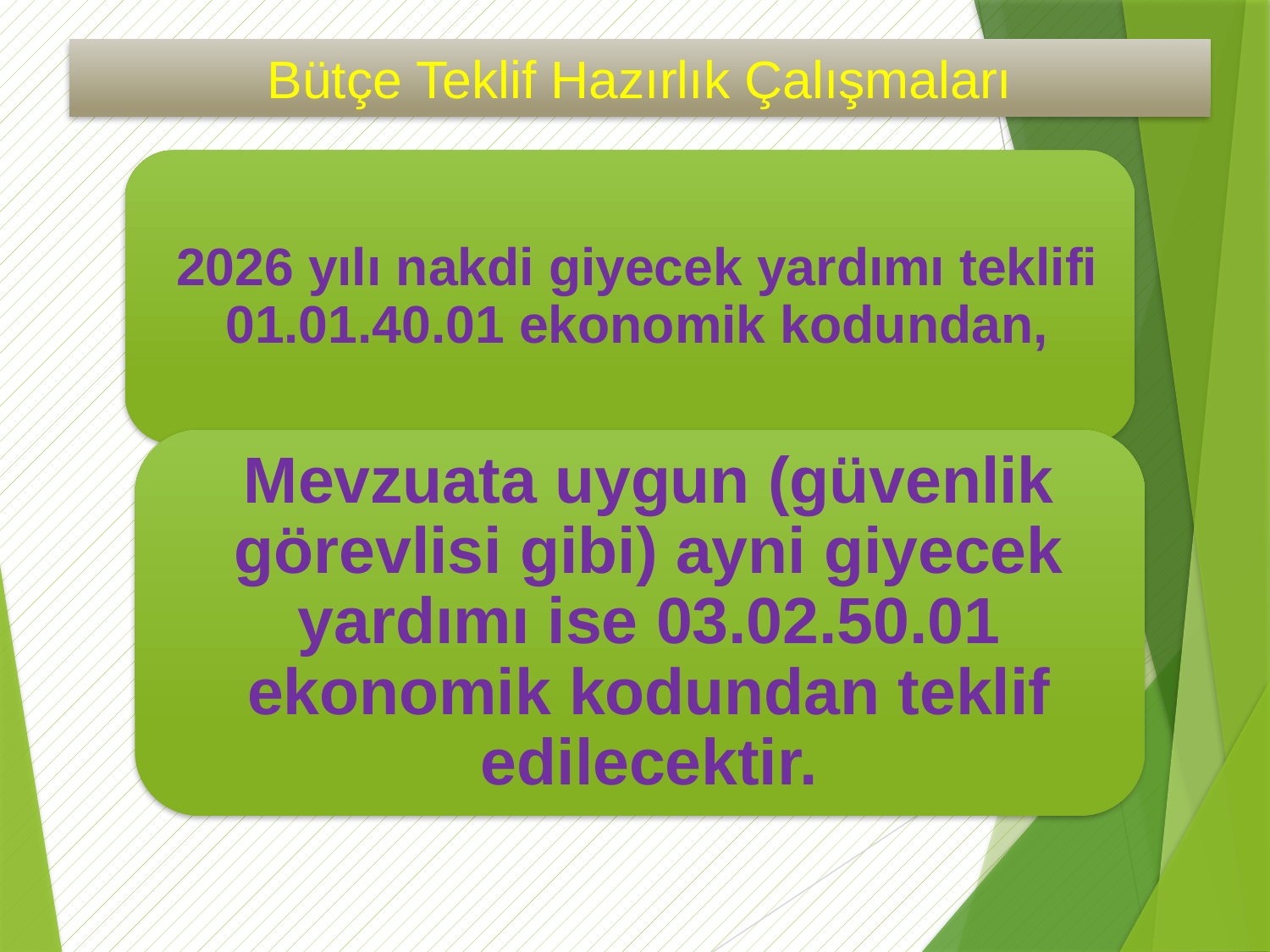

# Bütçe Teklif Hazırlık Çalışmaları
2026 yılı nakdi giyecek yardımı teklifi 01.01.40.01 ekonomik kodundan,
Mevzuata uygun (güvenlik görevlisi gibi) ayni giyecek yardımı ise 03.02.50.01 ekonomik kodundan teklif edilecektir.